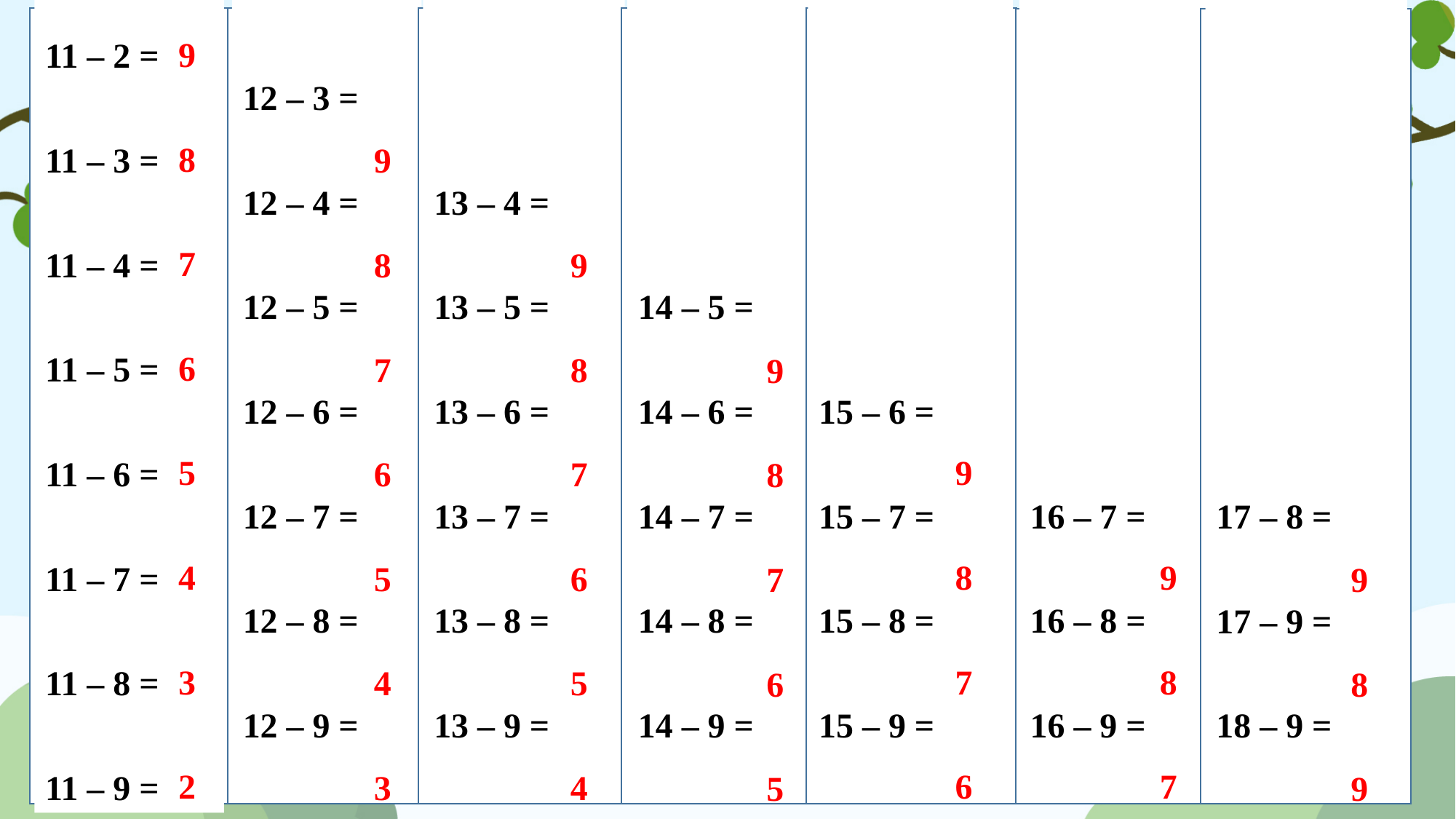

9
8
7
6
5
4
3
2

13 – 4 =
13 – 5 =
13 – 6 =
13 – 7 =
13 – 8 =
13 – 9 =

14 – 5 =
14 – 6 =
14 – 7 =
14 – 8 =
14 – 9 =

15 – 6 =
15 – 7 =
15 – 8 =
15 – 9 =

16 – 7 =
16 – 8 =
16 – 9 =

11 – 2 =
11 – 3 =
11 – 4 =
11 – 5 =
11 – 6 =
11 – 7 =
11 – 8 =
11 – 9 =

12 – 3 =
12 – 4 =
12 – 5 =
12 – 6 =
12 – 7 =
12 – 8 =
12 – 9 =

17 – 8 =
17 – 9 =
18 – 9 =

9
8
7
6
5
4
3
9
8
7
6
5
4

9
8
7
6
5

9
8
7
6
9
8
7
9
8
9